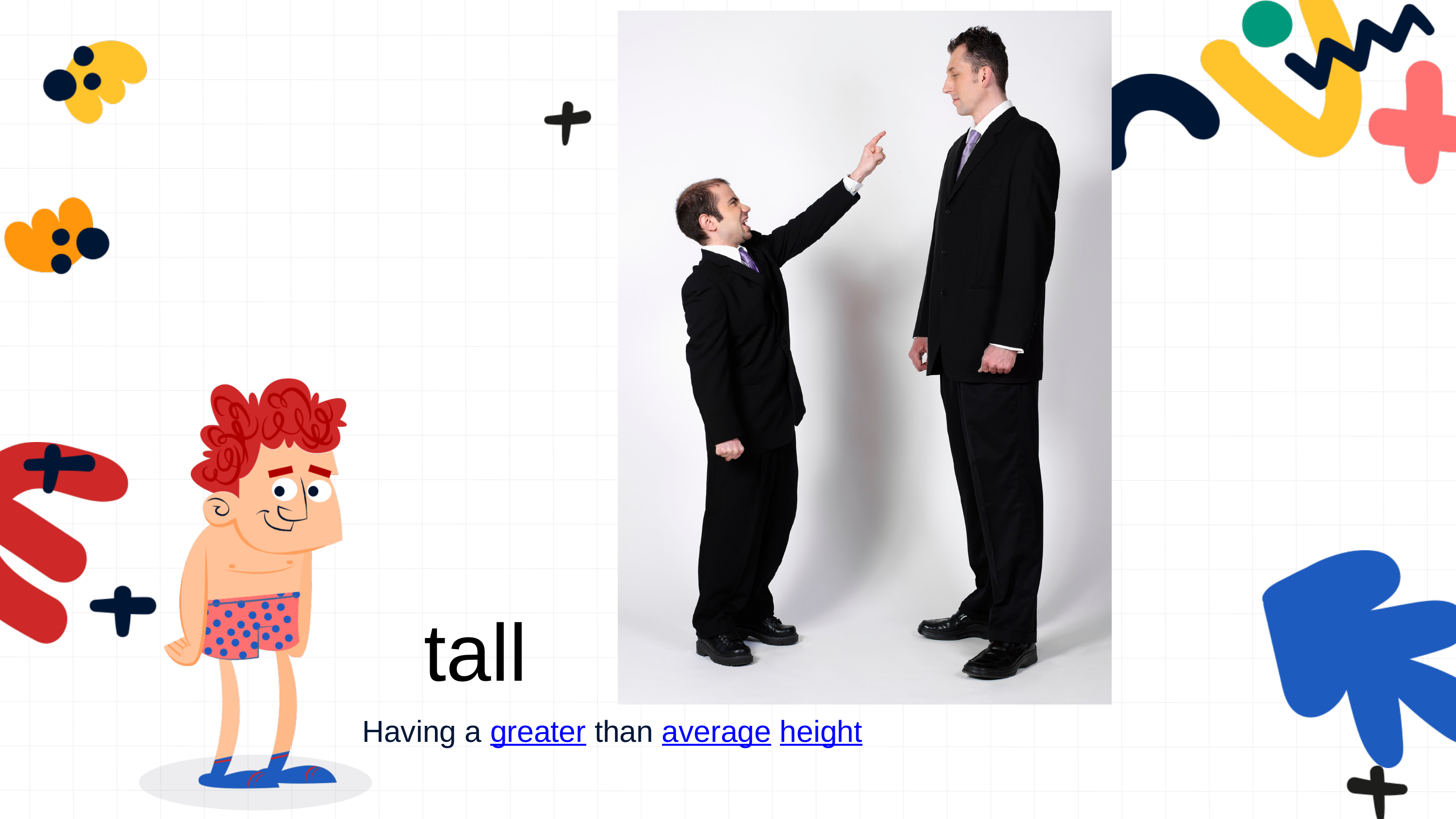

tall

Having a greater than average height